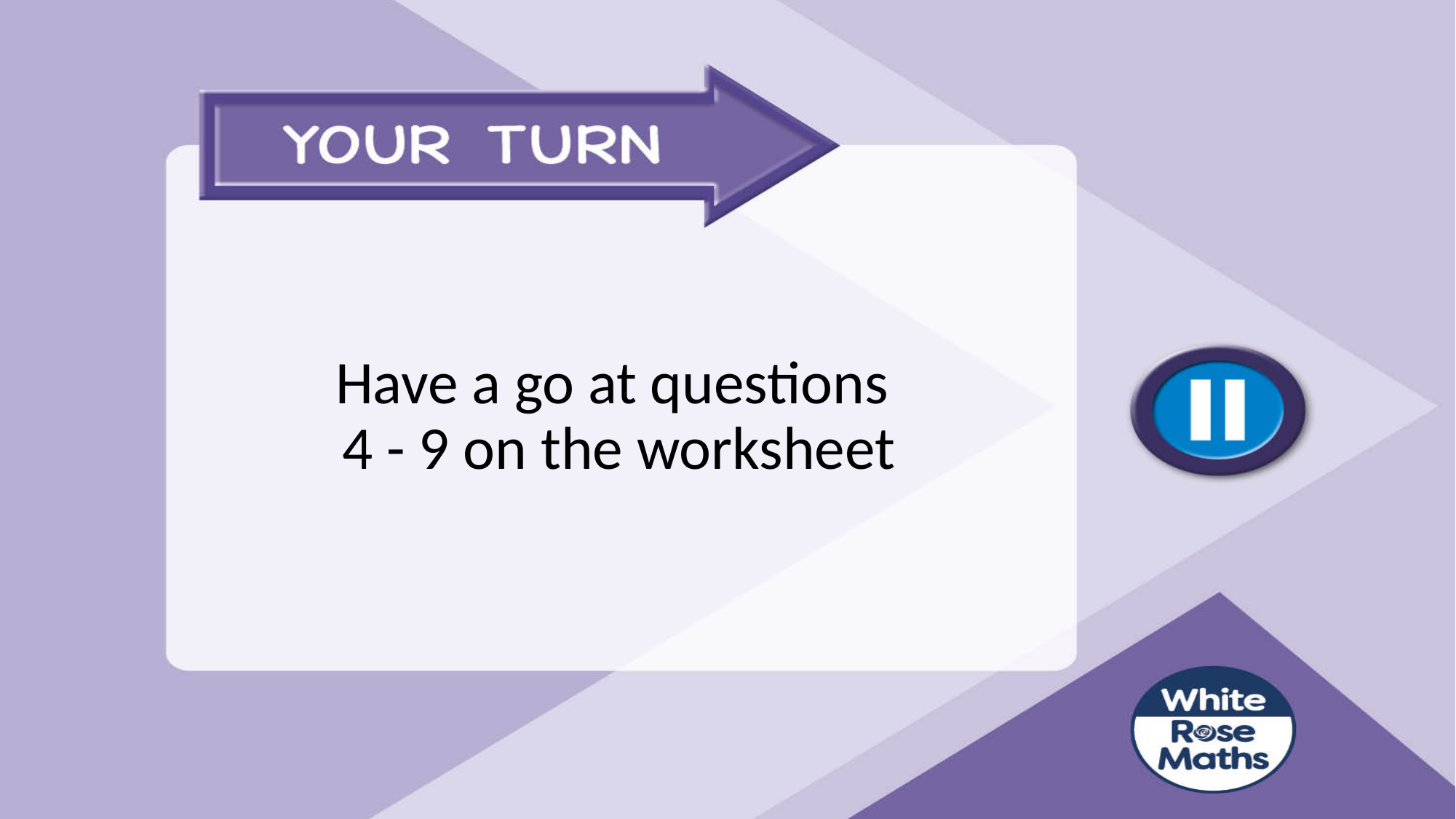

# Have a go at questions 4 - 9 on the worksheet